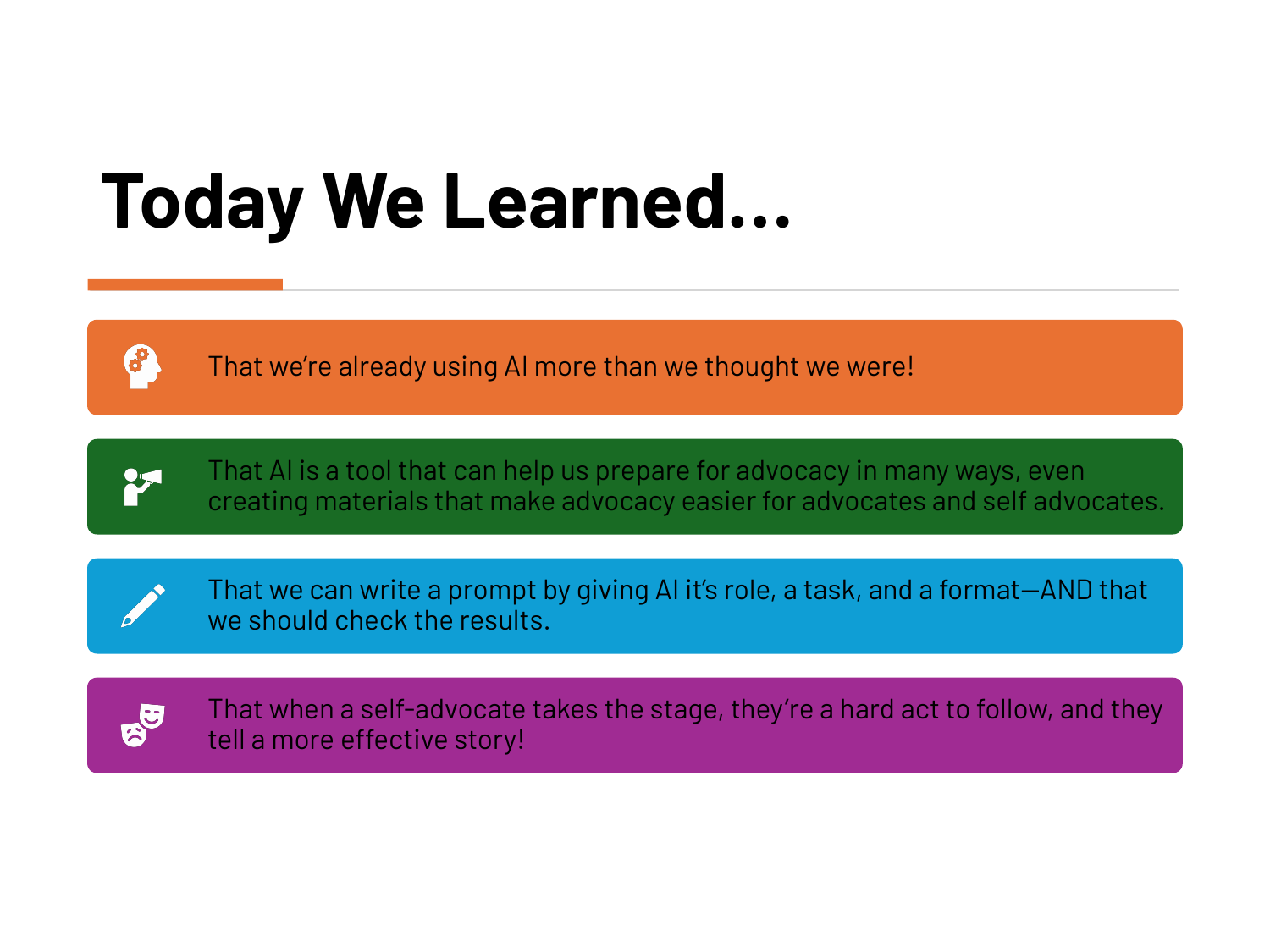

# Today We Learned…

That we’re already using AI more than we thought we were!
That AI is a tool that can help us prepare for advocacy in many ways, even creating materials that make advocacy easier for advocates and self advocates.
That we can write a prompt by giving AI it’s role, a task, and a format—AND that we should check the results.
That when a self-advocate takes the stage, they’re a hard act to follow, and they tell a more effective story!